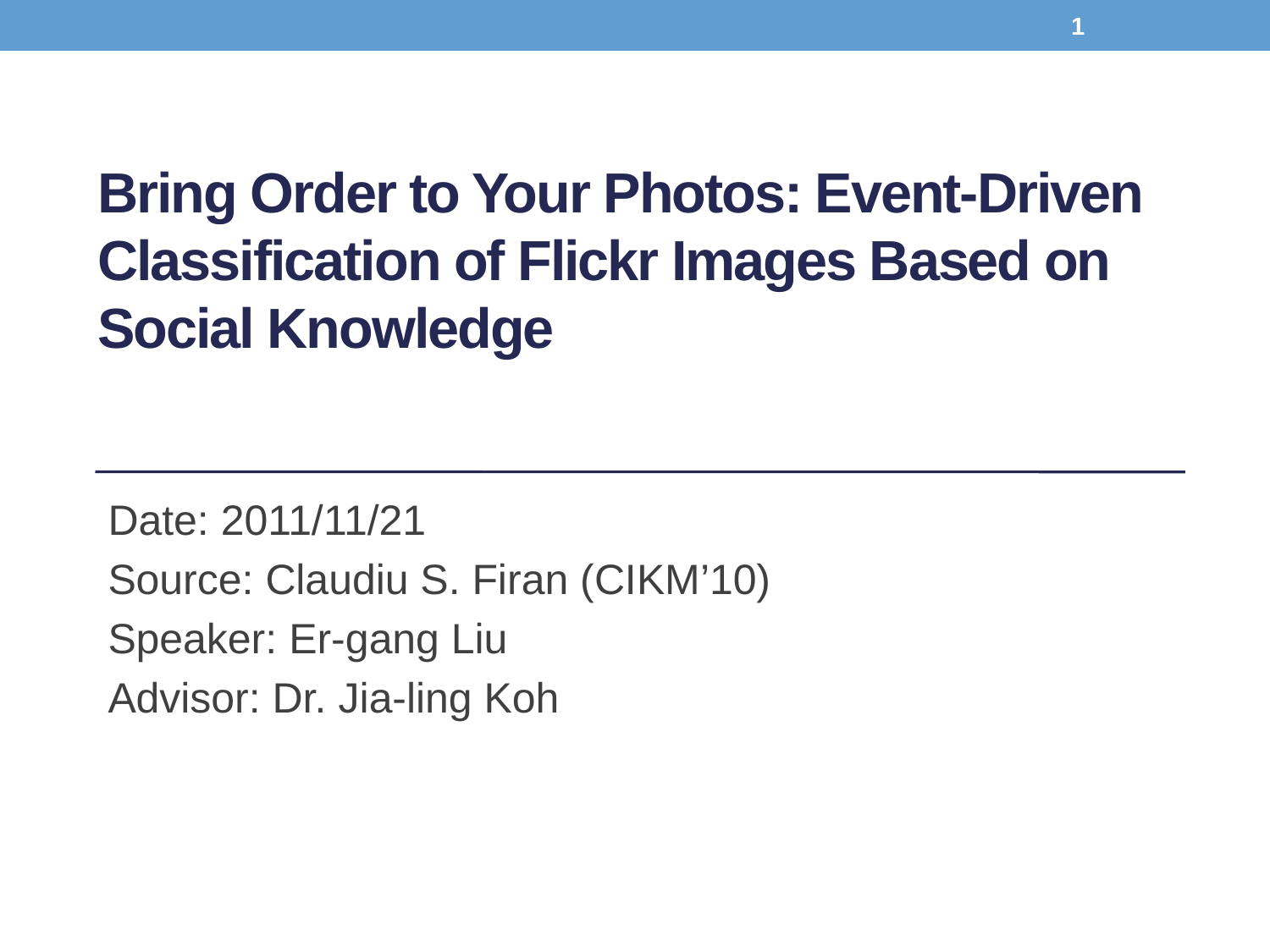

1
# Bring Order to Your Photos: Event-Driven Classification of Flickr Images Based on Social Knowledge
Date: 2011/11/21
Source: Claudiu S. Firan (CIKM’10)
Speaker: Er-gang Liu
Advisor: Dr. Jia-ling Koh